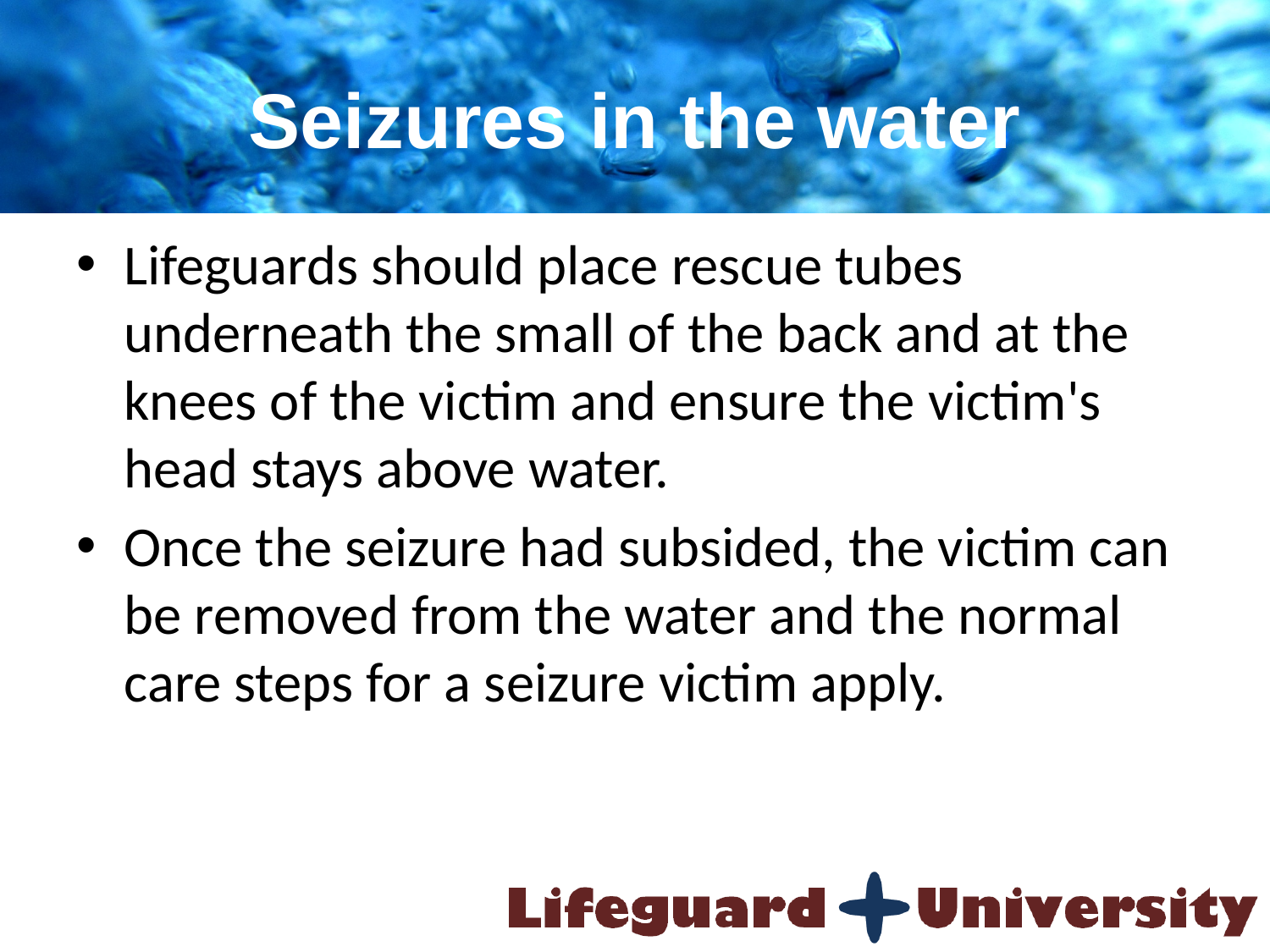

# Seizures in the water
Lifeguards should place rescue tubes underneath the small of the back and at the knees of the victim and ensure the victim's head stays above water.
Once the seizure had subsided, the victim can be removed from the water and the normal care steps for a seizure victim apply.